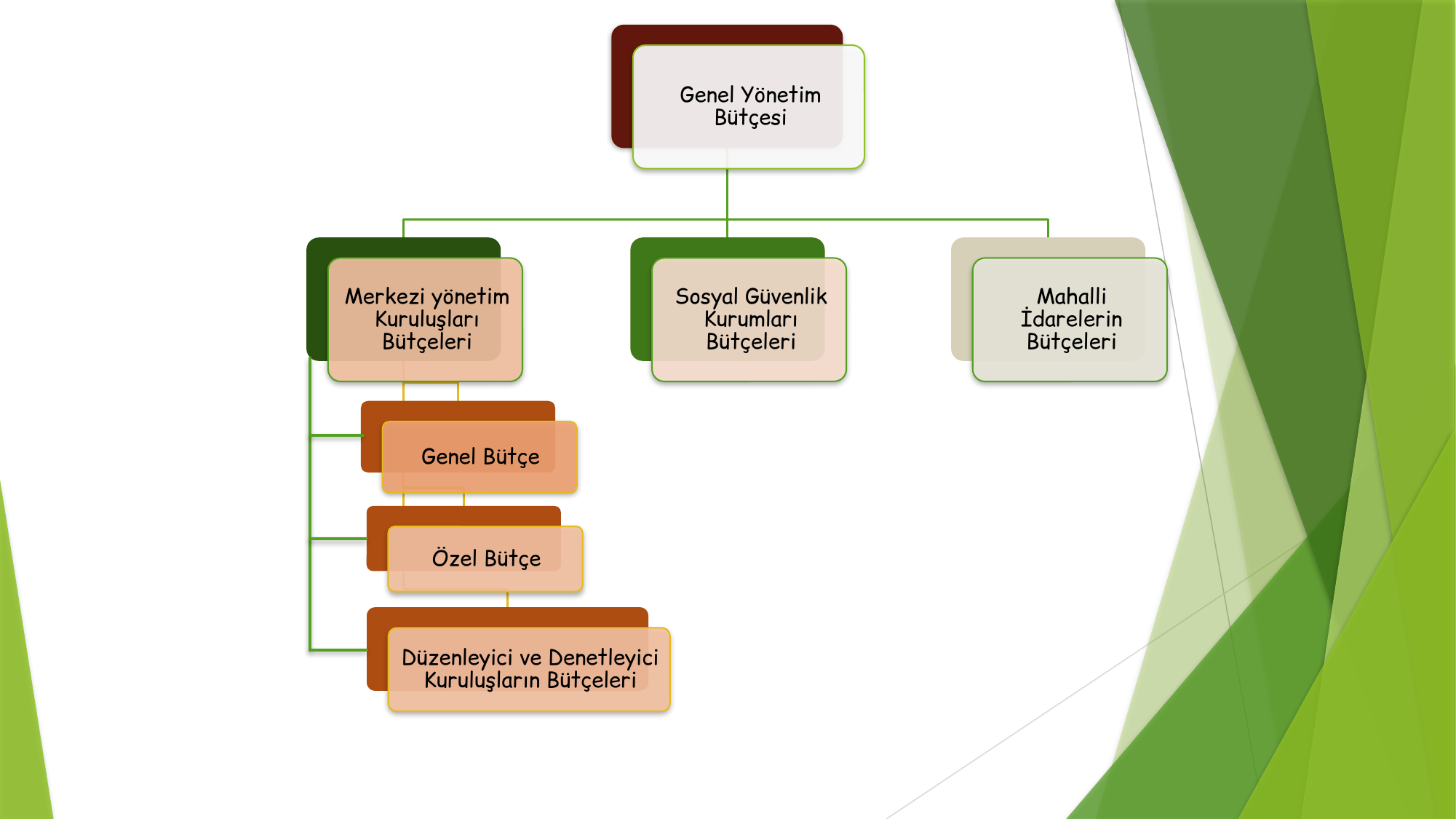

Genel Yönetim Bütçesi
Merkezi yönetim Kuruluşları Bütçeleri
Genel Bütçe
Özel Bütçe
Düzenleyici ve Denetleyici Kuruluşların Bütçeleri
Sosyal Güvenlik Kurumları Bütçeleri
Mahalli İdarelerin Bütçeleri